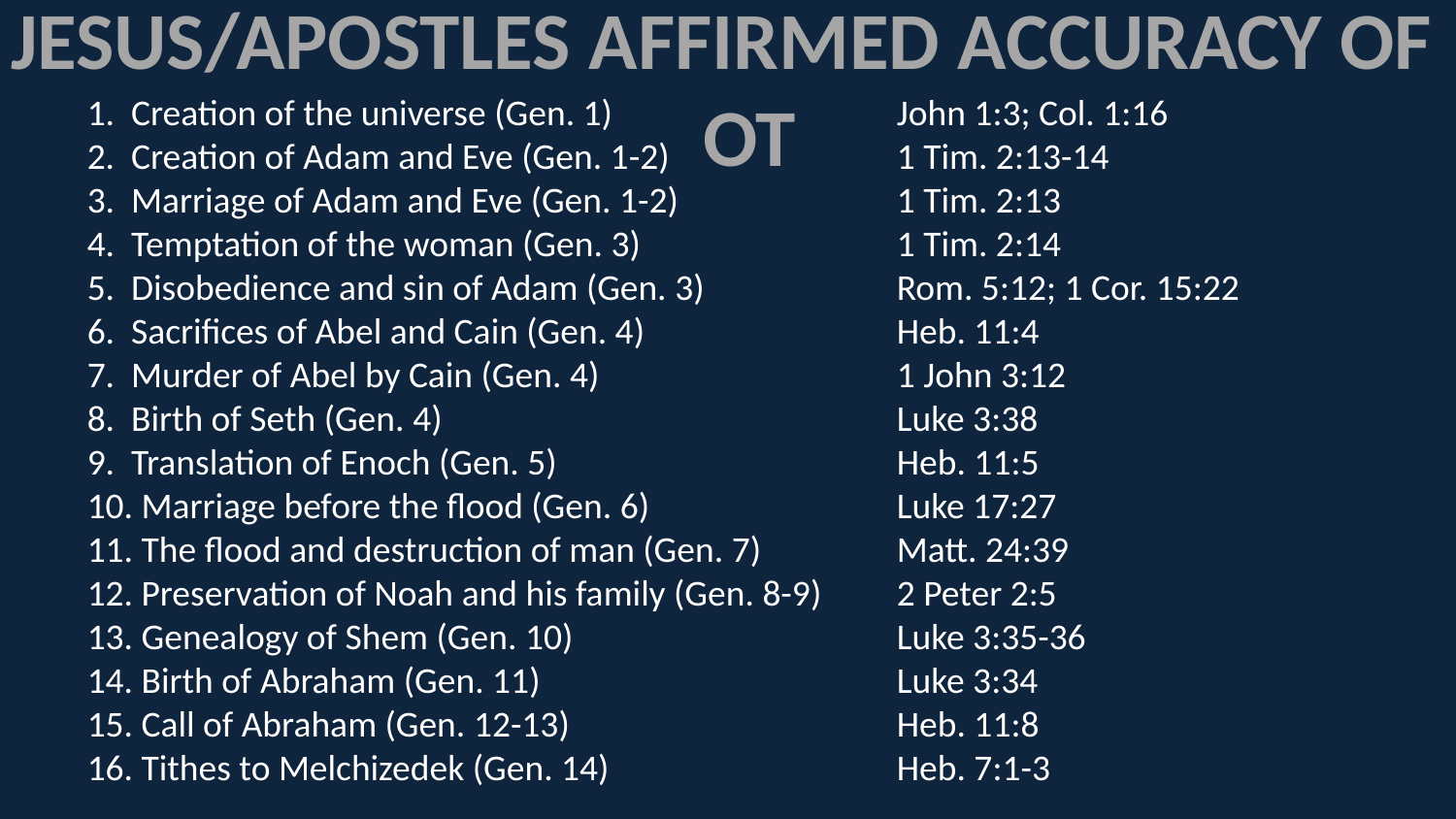

Jesus/Apostles Affirmed Accuracy of OT
1.  Creation of the universe (Gen. 1)	John 1:3; Col. 1:16
2.  Creation of Adam and Eve (Gen. 1-2)	1 Tim. 2:13-14
3.  Marriage of Adam and Eve (Gen. 1-2)	1 Tim. 2:13
4.  Temptation of the woman (Gen. 3)	1 Tim. 2:14
5.  Disobedience and sin of Adam (Gen. 3)	Rom. 5:12; 1 Cor. 15:22
6.  Sacrifices of Abel and Cain (Gen. 4)	Heb. 11:4
7.  Murder of Abel by Cain (Gen. 4)	1 John 3:12
8.  Birth of Seth (Gen. 4)	Luke 3:38
9.  Translation of Enoch (Gen. 5)	Heb. 11:5
10. Marriage before the flood (Gen. 6)	Luke 17:27
11. The flood and destruction of man (Gen. 7)	Matt. 24:39
12. Preservation of Noah and his family (Gen. 8-9) 	2 Peter 2:5
13. Genealogy of Shem (Gen. 10)	Luke 3:35-36
14. Birth of Abraham (Gen. 11)	Luke 3:34
15. Call of Abraham (Gen. 12-13)	Heb. 11:8
16. Tithes to Melchizedek (Gen. 14)	Heb. 7:1-3